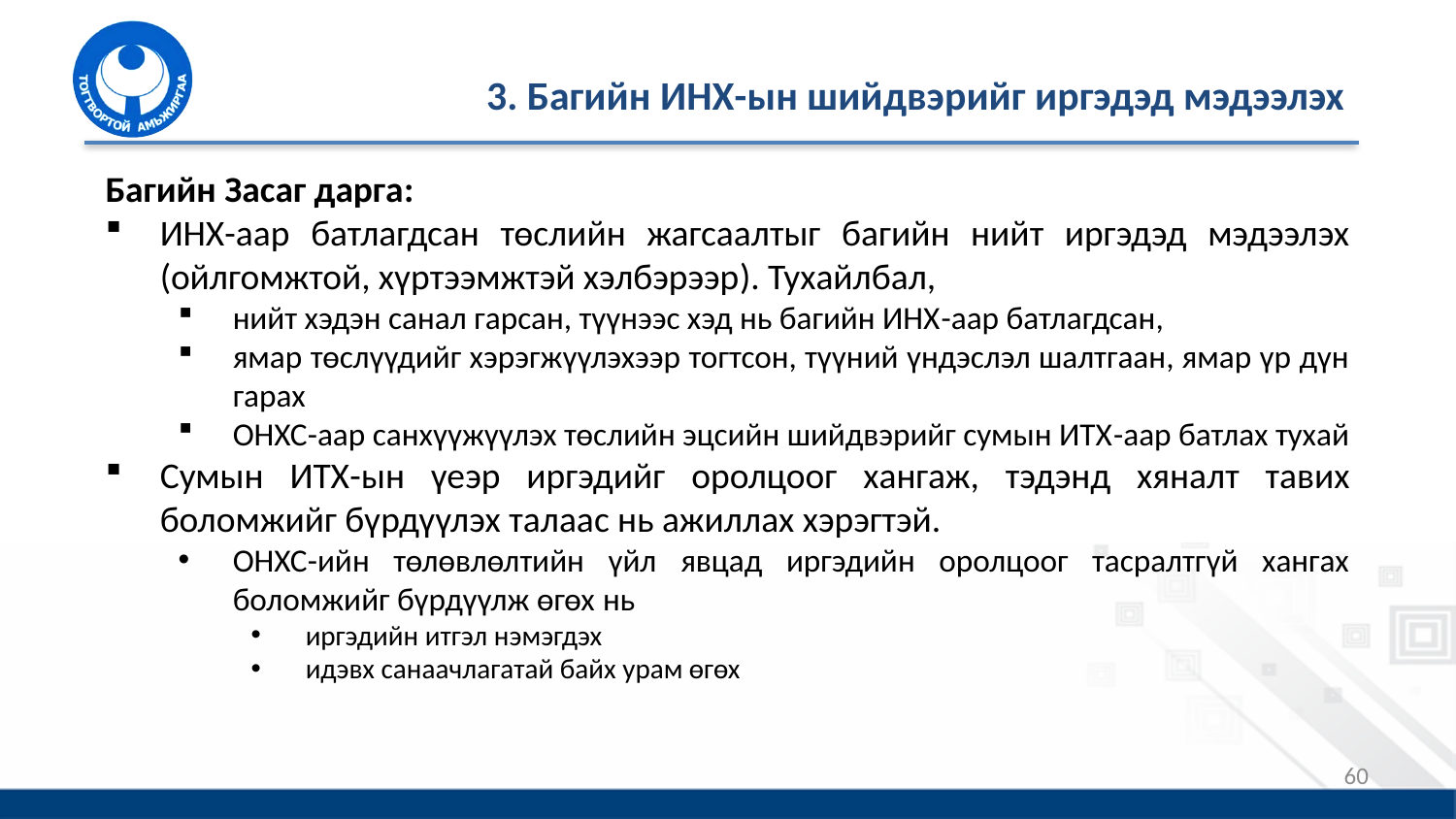

# 3. Багийн ИНХ-ын шийдвэрийг иргэдэд мэдээлэх
Багийн Засаг дарга:
ИНХ-аар батлагдсан төслийн жагсаалтыг багийн нийт иргэдэд мэдээлэх (ойлгомжтой, хүртээмжтэй хэлбэрээр). Тухайлбал,
нийт хэдэн санал гарсан, түүнээс хэд нь багийн ИНХ-аар батлагдсан,
ямар төслүүдийг хэрэгжүүлэхээр тогтсон, түүний үндэслэл шалтгаан, ямар үр дүн гарах
ОНХС-аар санхүүжүүлэх төслийн эцсийн шийдвэрийг сумын ИТХ-аар батлах тухай
Сумын ИТХ-ын үеэр иргэдийг оролцоог хангаж, тэдэнд хяналт тавих боломжийг бүрдүүлэх талаас нь ажиллах хэрэгтэй.
ОНХС-ийн төлөвлөлтийн үйл явцад иргэдийн оролцоог тасралтгүй хангах боломжийг бүрдүүлж өгөх нь
иргэдийн итгэл нэмэгдэх
идэвх санаачлагатай байх урам өгөх
60